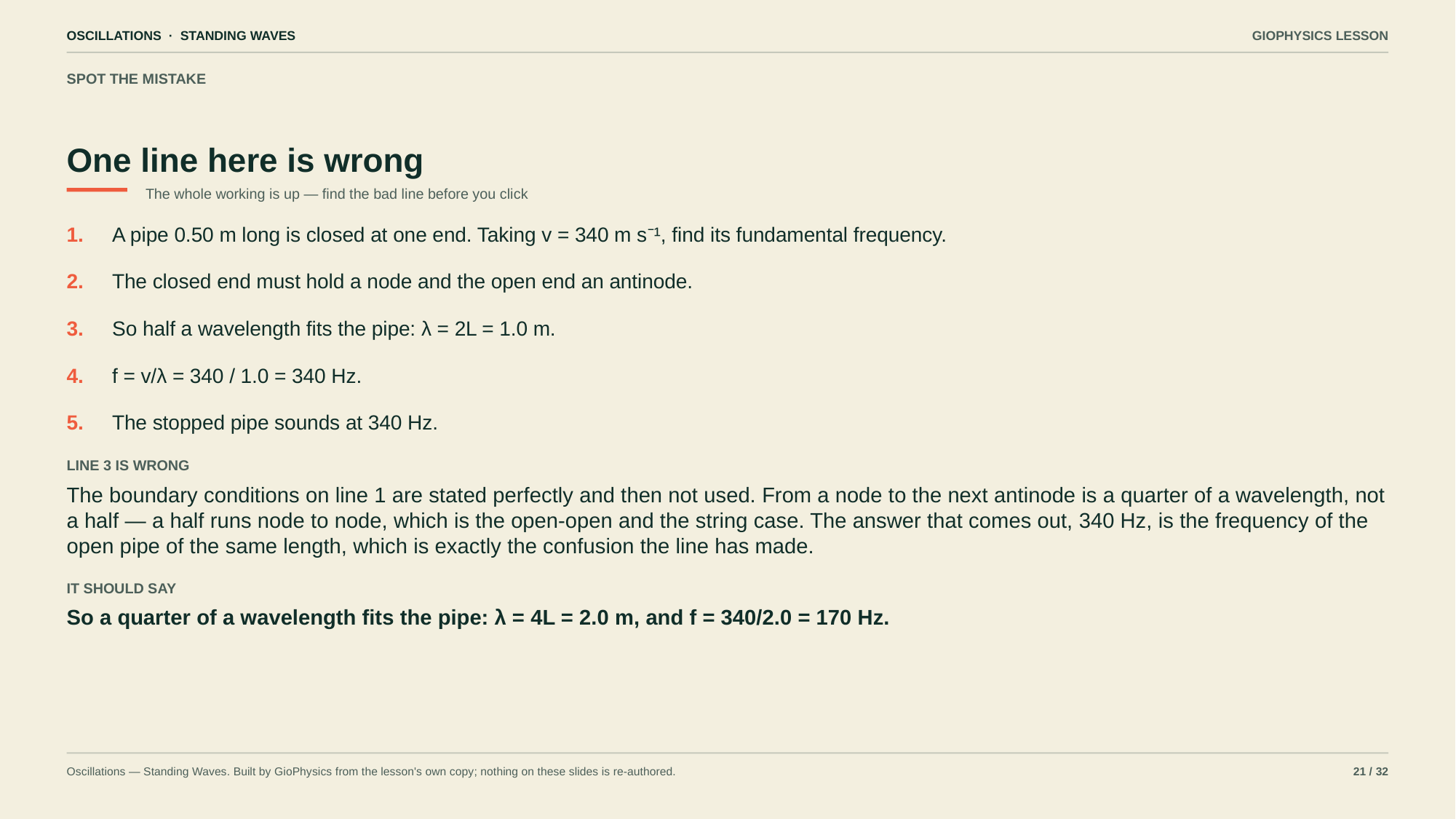

OSCILLATIONS  ·  STANDING WAVES
GIOPHYSICS LESSON

SPOT THE MISTAKE
One line here is wrong
The whole working is up — find the bad line before you click

1.
A pipe 0.50 m long is closed at one end. Taking v = 340 m s⁻¹, find its fundamental frequency.
2.
The closed end must hold a node and the open end an antinode.
3.
So half a wavelength fits the pipe: λ = 2L = 1.0 m.
4.
f = v/λ = 340 / 1.0 = 340 Hz.
5.
The stopped pipe sounds at 340 Hz.
LINE 3 IS WRONG
The boundary conditions on line 1 are stated perfectly and then not used. From a node to the next antinode is a quarter of a wavelength, not a half — a half runs node to node, which is the open-open and the string case. The answer that comes out, 340 Hz, is the frequency of the open pipe of the same length, which is exactly the confusion the line has made.
IT SHOULD SAY
So a quarter of a wavelength fits the pipe: λ = 4L = 2.0 m, and f = 340/2.0 = 170 Hz.

Oscillations — Standing Waves. Built by GioPhysics from the lesson's own copy; nothing on these slides is re-authored.
21 / 32